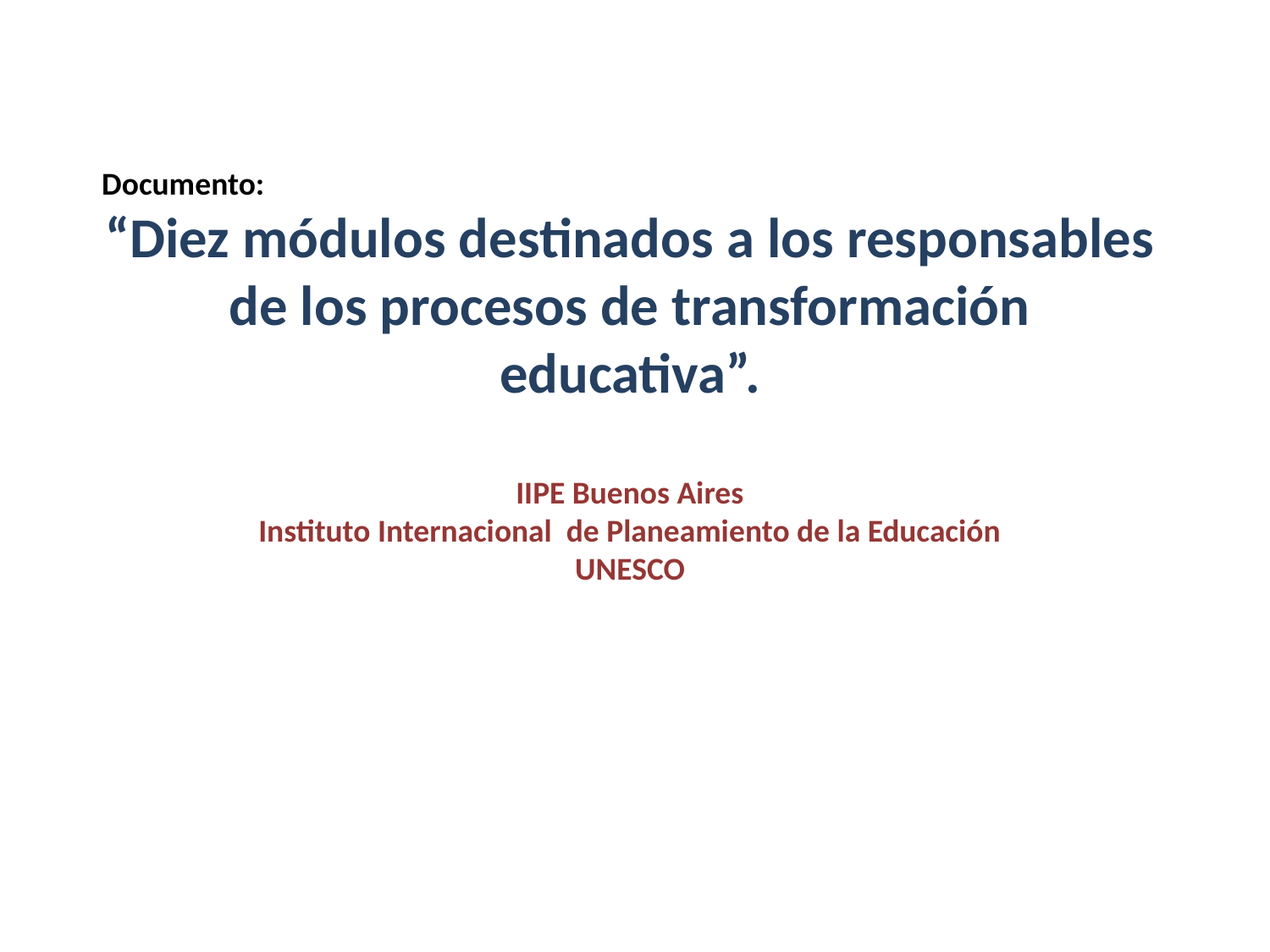

Documento:
“Diez módulos destinados a los responsables de los procesos de transformación educativa”.

IIPE Buenos Aires
Instituto Internacional  de Planeamiento de la Educación
UNESCO